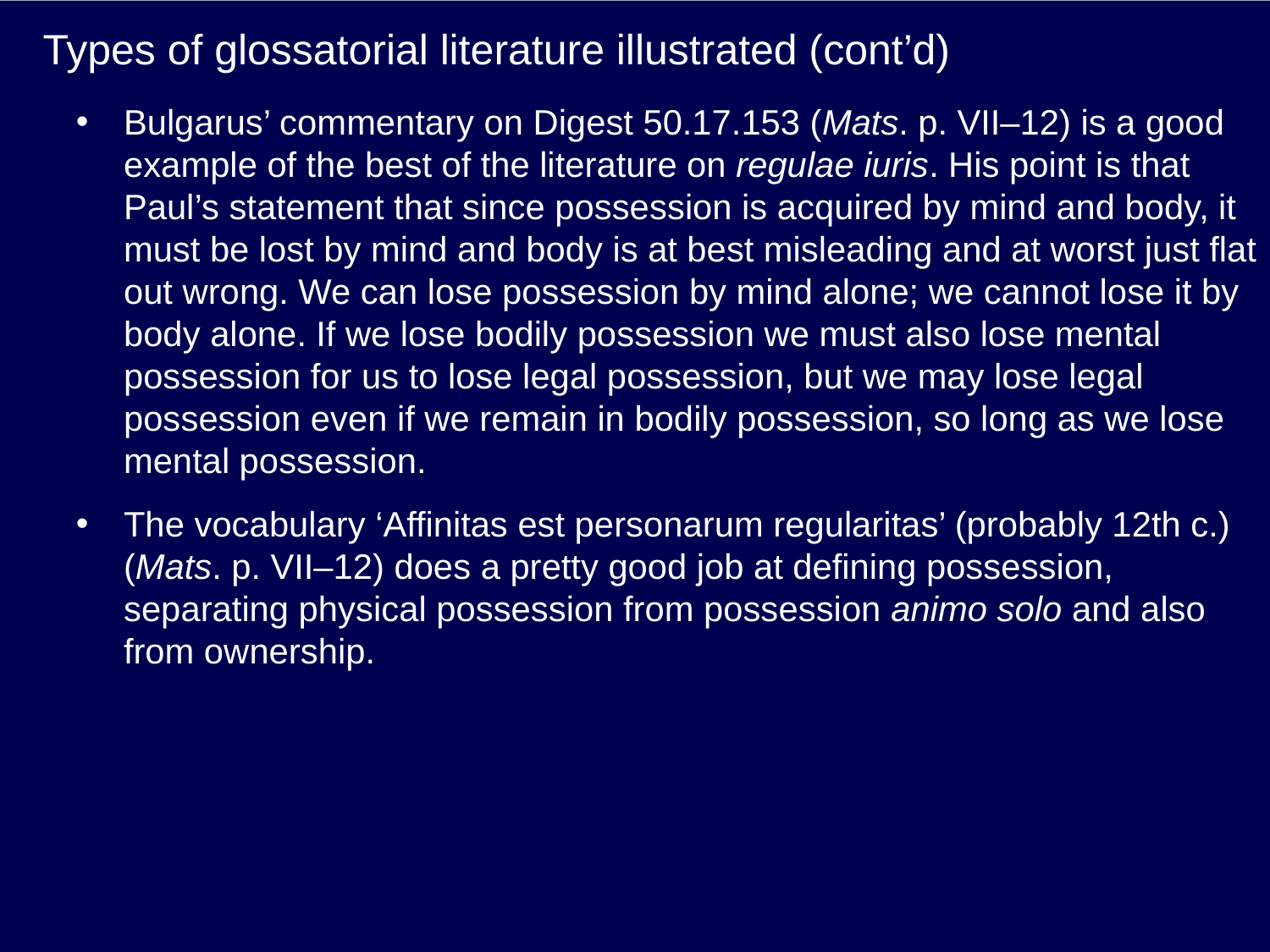

# Types of glossatorial literature illustrated (cont’d)
Bulgarus’ commentary on Digest 50.17.153 (Mats. p. VII–12) is a good example of the best of the literature on regulae iuris. His point is that Paul’s statement that since possession is acquired by mind and body, it must be lost by mind and body is at best misleading and at worst just flat out wrong. We can lose possession by mind alone; we cannot lose it by body alone. If we lose bodily possession we must also lose mental possession for us to lose legal possession, but we may lose legal possession even if we remain in bodily possession, so long as we lose mental possession.

The vocabulary ‘Affinitas est personarum regularitas’ (probably 12th c.) (Mats. p. VII–12) does a pretty good job at defining possession, separating physical possession from possession animo solo and also from ownership.